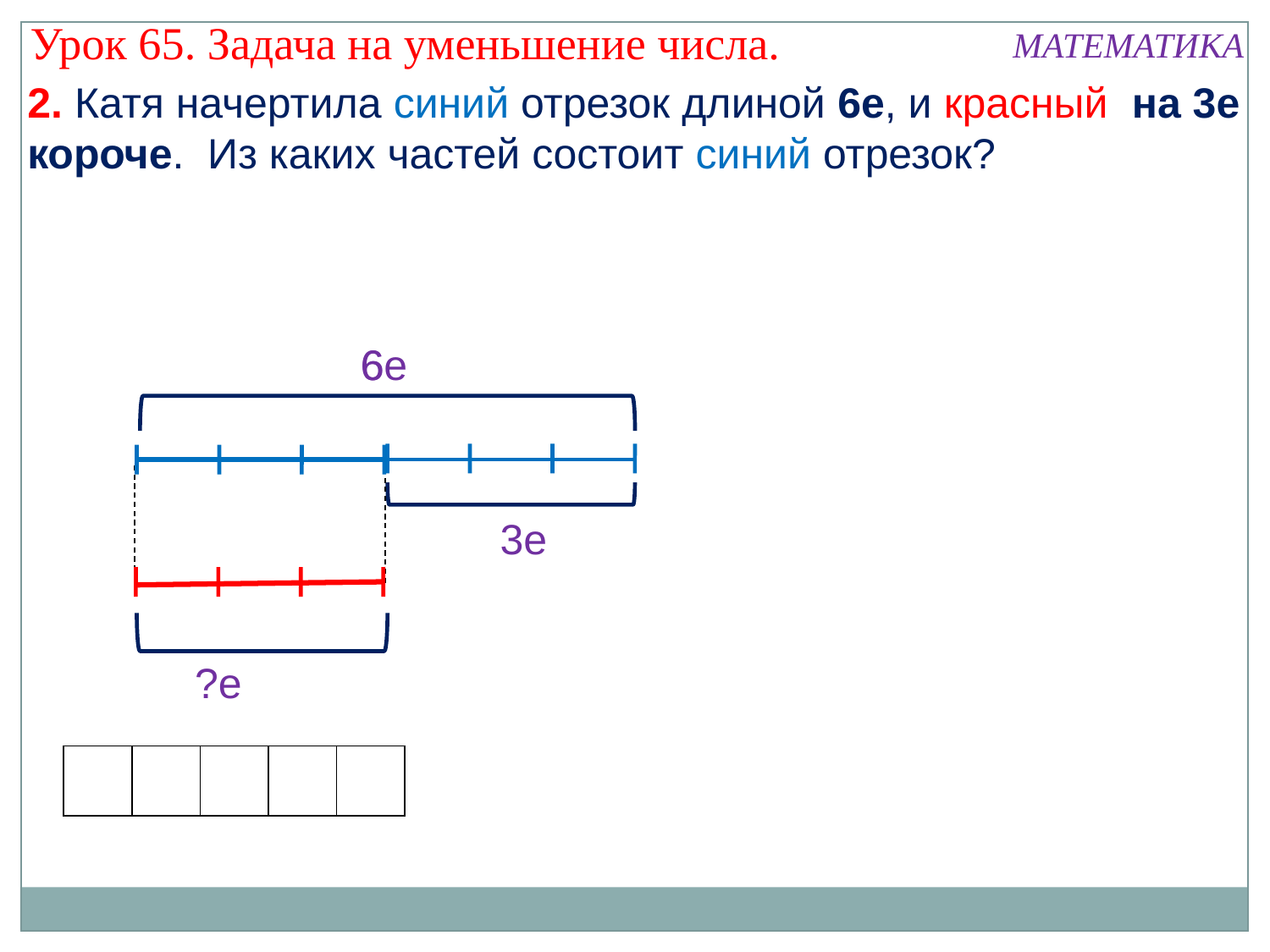

Урок 65. Задача на уменьшение числа.
МАТЕМАТИКА
2. Катя начертила синий отрезок длиной 6е, и красный  на 3е короче.
Из каких частей состоит синий отрезок?

6е
6

3е

?е
|  |  |  |  |  |
| --- | --- | --- | --- | --- |